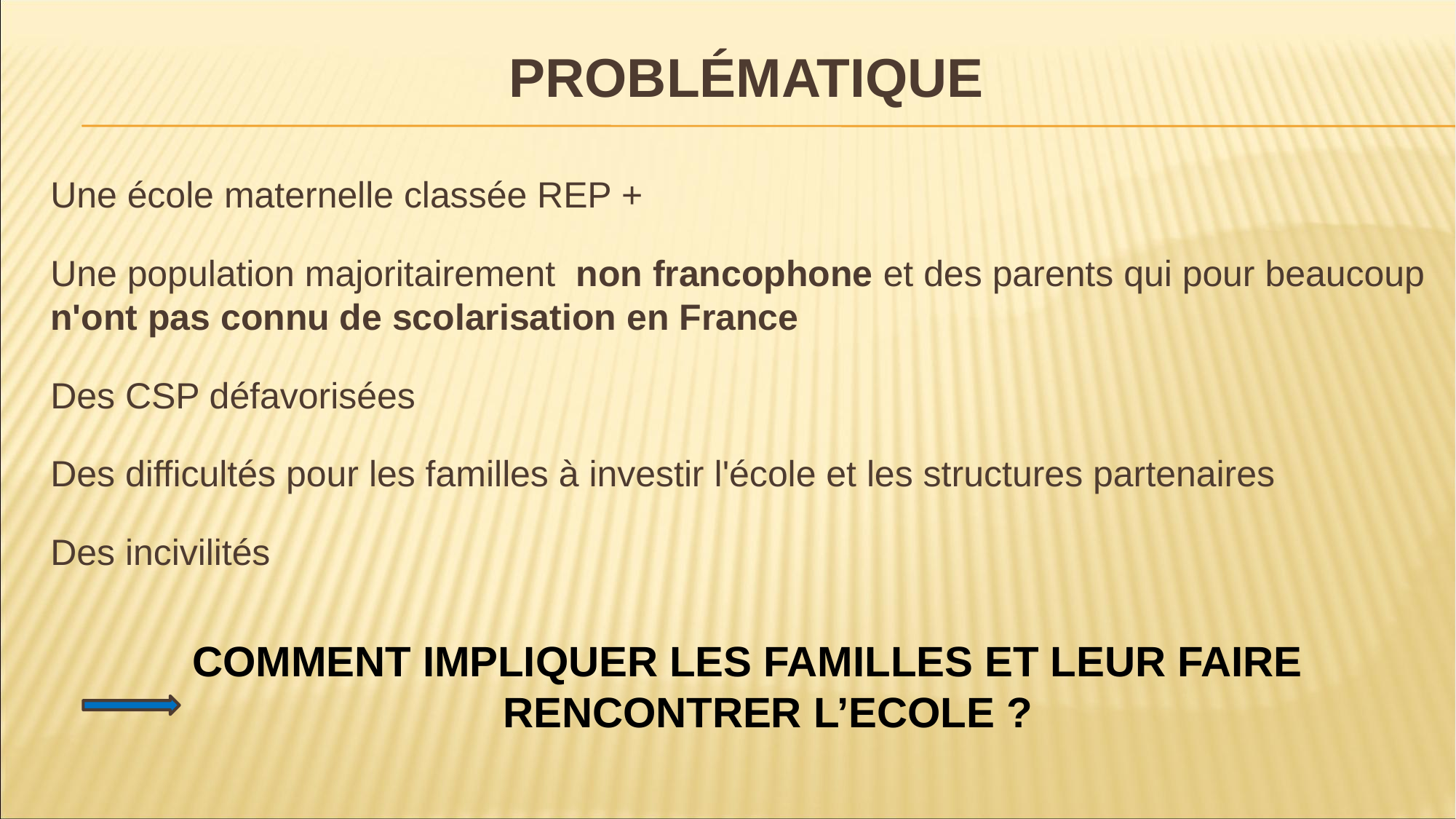

# Problématique
Une école maternelle classée REP +

Une population majoritairement  non francophone et des parents qui pour beaucoup n'ont pas connu de scolarisation en France

Des CSP défavorisées

Des difficultés pour les familles à investir l'école et les structures partenaires

Des incivilités

COMMENT IMPLIQUER LES FAMILLES ET LEUR FAIRE RENCONTRER L’ECOLE ?